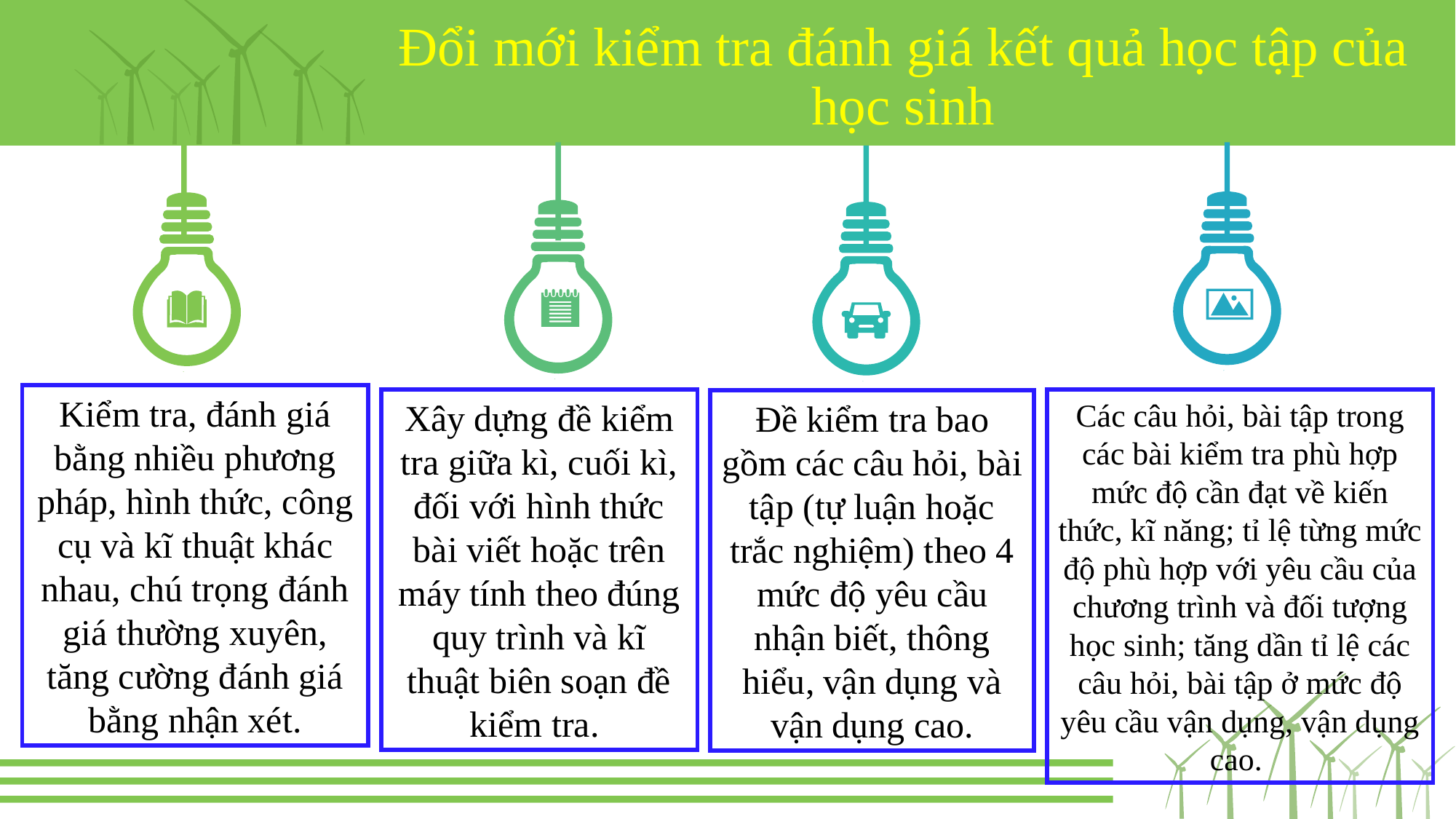

Đổi mới kiểm tra đánh giá kết quả học tập của học sinh

Kiểm tra, đánh giá bằng nhiều phương pháp, hình thức, công cụ và kĩ thuật khác nhau, chú trọng đánh giá thường xuyên, tăng cường đánh giá bằng nhận xét.
Xây dựng đề kiểm tra giữa kì, cuối kì, đối với hình thức bài viết hoặc trên máy tính theo đúng quy trình và kĩ thuật biên soạn đề kiểm tra.
Các câu hỏi, bài tập trong các bài kiểm tra phù hợp mức độ cần đạt về kiến thức, kĩ năng; tỉ lệ từng mức độ phù hợp với yêu cầu của chương trình và đối tượng học sinh; tăng dần tỉ lệ các câu hỏi, bài tập ở mức độ yêu cầu vận dụng, vận dụng cao.
Đề kiểm tra bao gồm các câu hỏi, bài tập (tự luận hoặc trắc nghiệm) theo 4 mức độ yêu cầu nhận biết, thông hiểu, vận dụng và vận dụng cao.